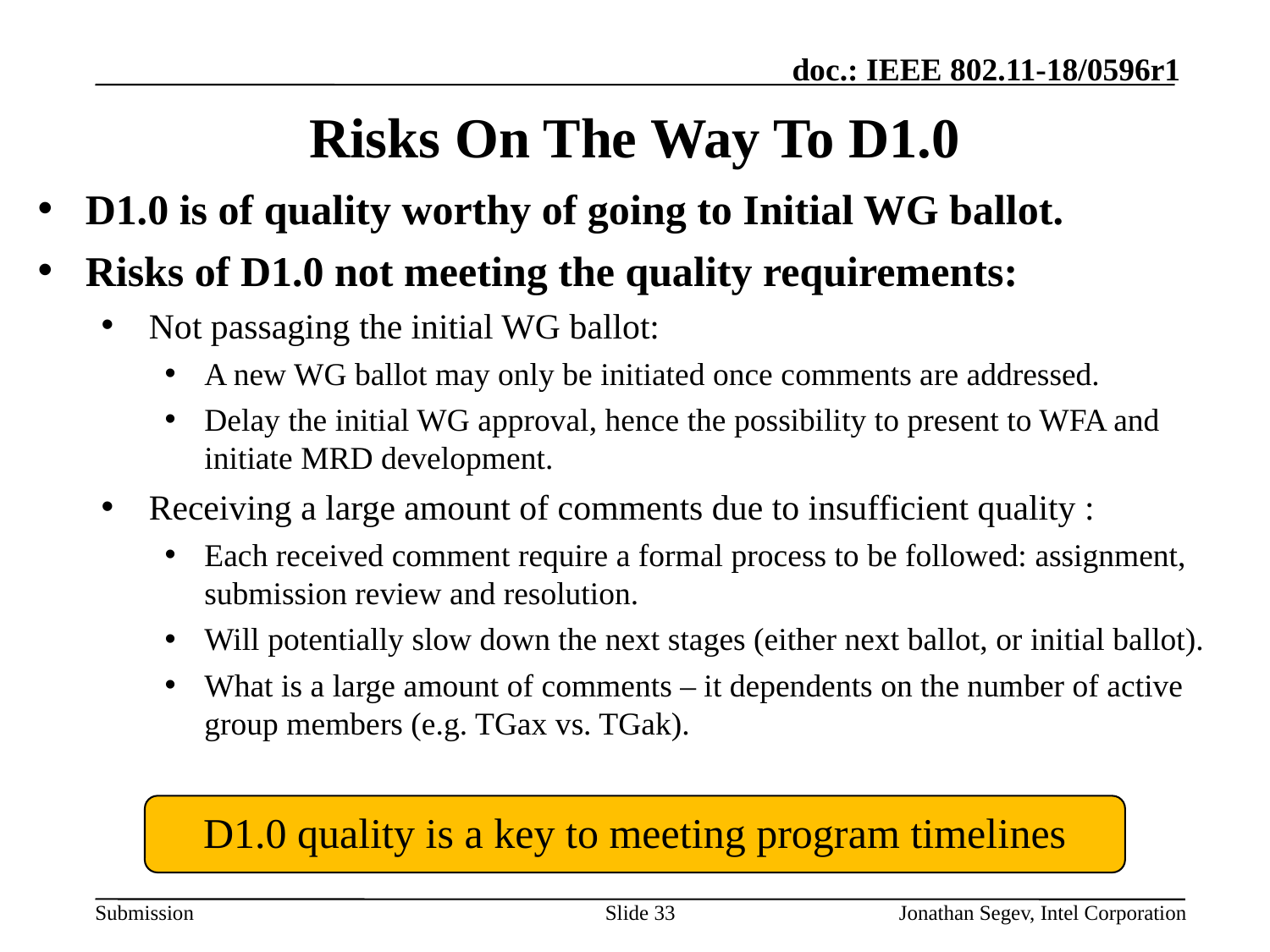

# Risks On The Way To D1.0
D1.0 is of quality worthy of going to Initial WG ballot.
Risks of D1.0 not meeting the quality requirements:
Not passaging the initial WG ballot:
A new WG ballot may only be initiated once comments are addressed.
Delay the initial WG approval, hence the possibility to present to WFA and initiate MRD development.
Receiving a large amount of comments due to insufficient quality :
Each received comment require a formal process to be followed: assignment, submission review and resolution.
Will potentially slow down the next stages (either next ballot, or initial ballot).
What is a large amount of comments – it dependents on the number of active group members (e.g. TGax vs. TGak).
D1.0 quality is a key to meeting program timelines
Slide 33
Jonathan Segev, Intel Corporation